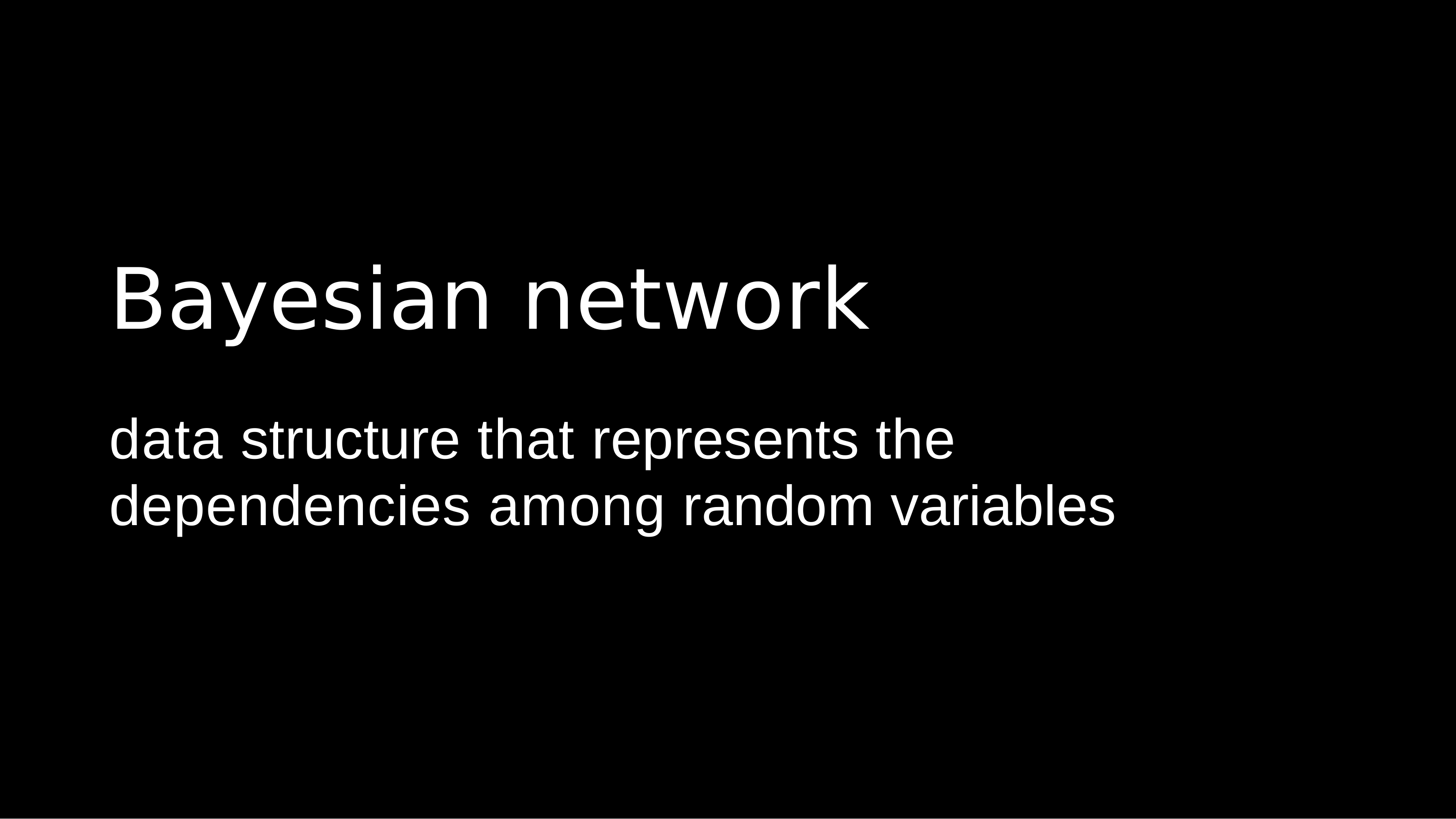

# Bayesian network
data structure that represents the dependencies among random variables